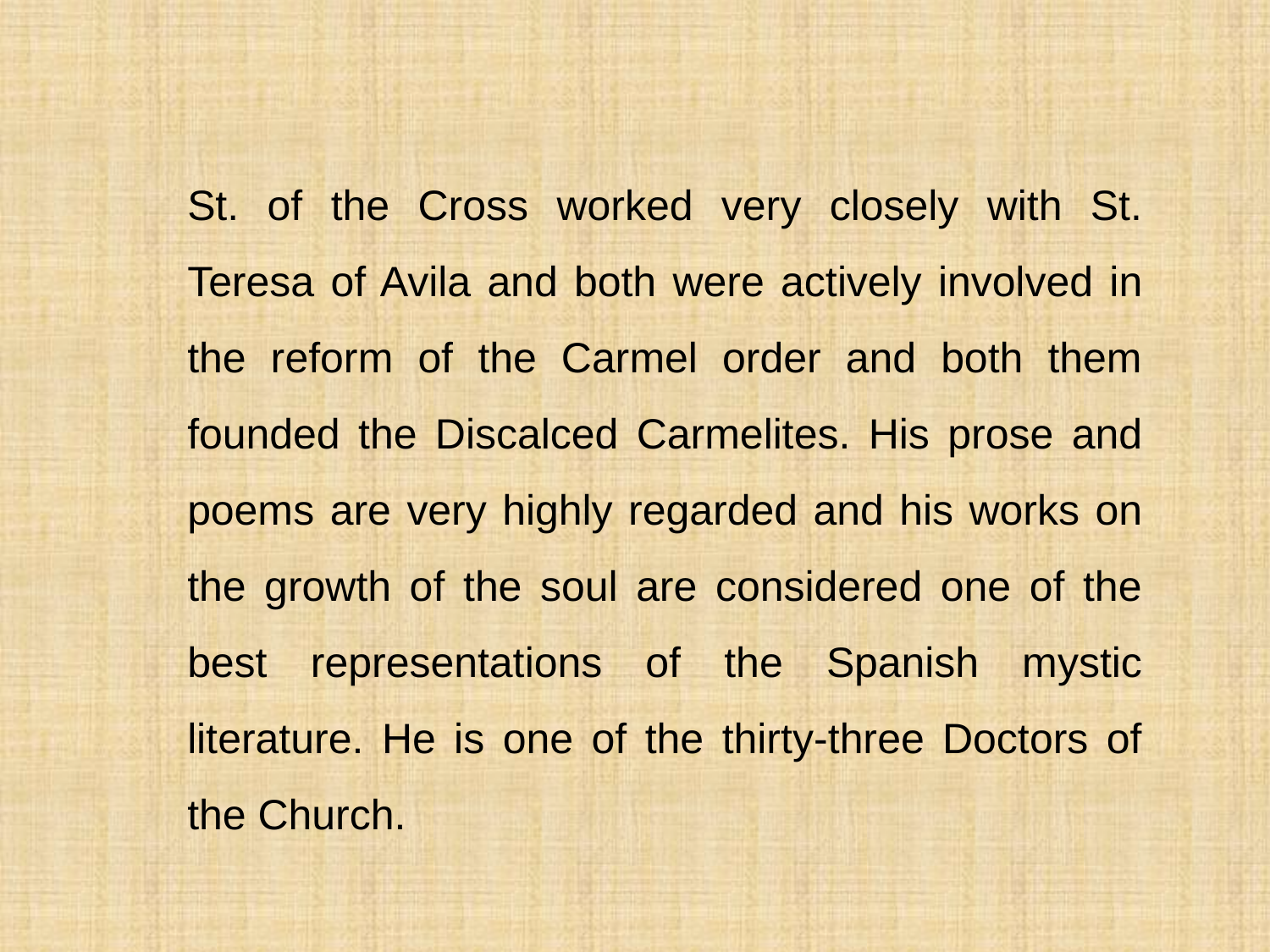

St. of the Cross worked very closely with St. Teresa of Avila and both were actively involved in the reform of the Carmel order and both them founded the Discalced Carmelites. His prose and poems are very highly regarded and his works on the growth of the soul are considered one of the best representations of the Spanish mystic literature. He is one of the thirty-three Doctors of the Church.